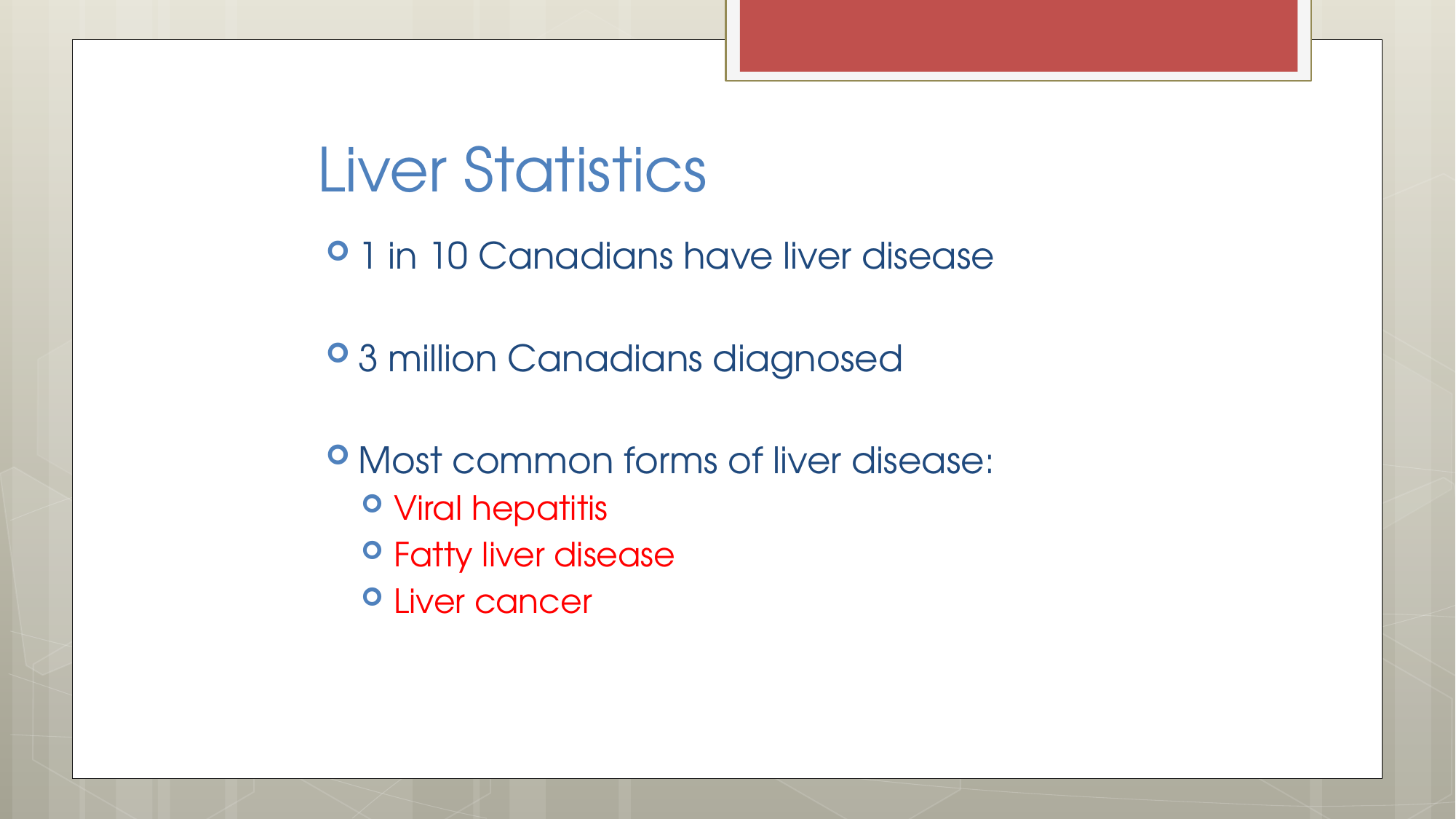

# Liver Statistics
1 in 10 Canadians have liver disease

3 million Canadians diagnosed

Most common forms of liver disease:
Viral hepatitis
Fatty liver disease
Liver cancer